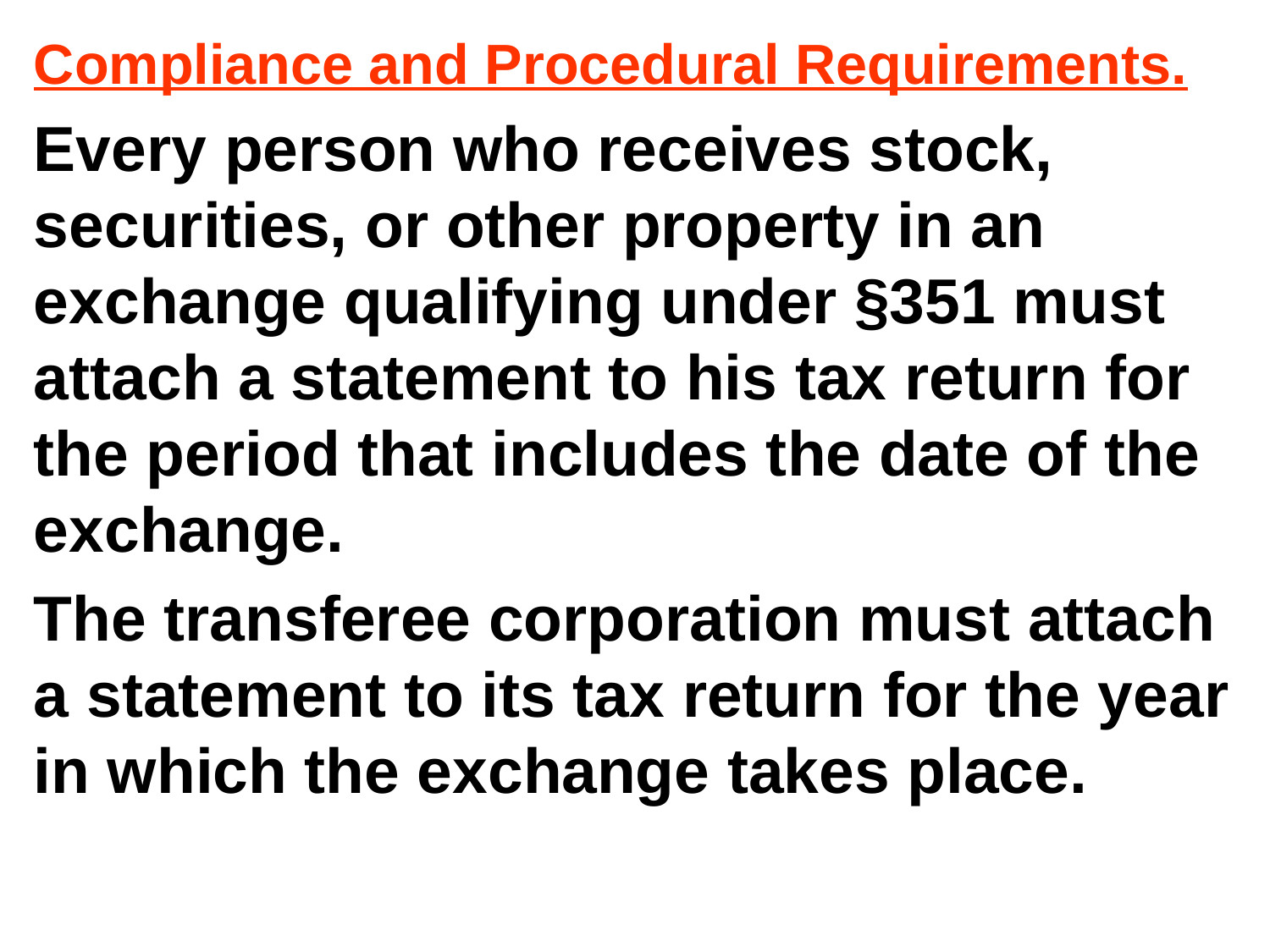

Compliance and Procedural Requirements.
Every person who receives stock, securities, or other property in an exchange qualifying under §351 must attach a statement to his tax return for the period that includes the date of the exchange.
The transferee corporation must attach a statement to its tax return for the year in which the exchange takes place.
#